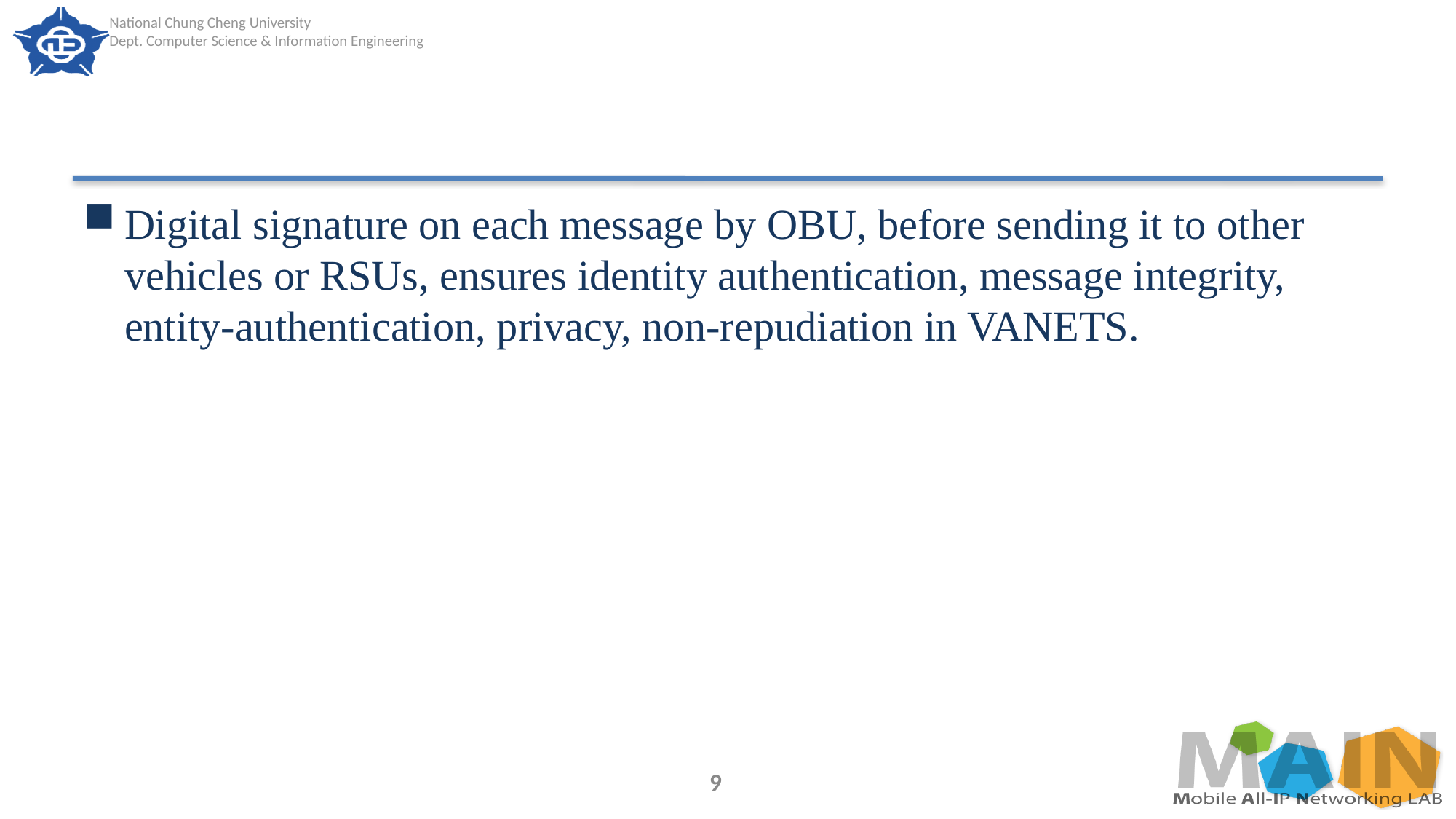

#
Digital signature on each message by OBU, before sending it to other vehicles or RSUs, ensures identity authentication, message integrity, entity-authentication, privacy, non-repudiation in VANETS.

9